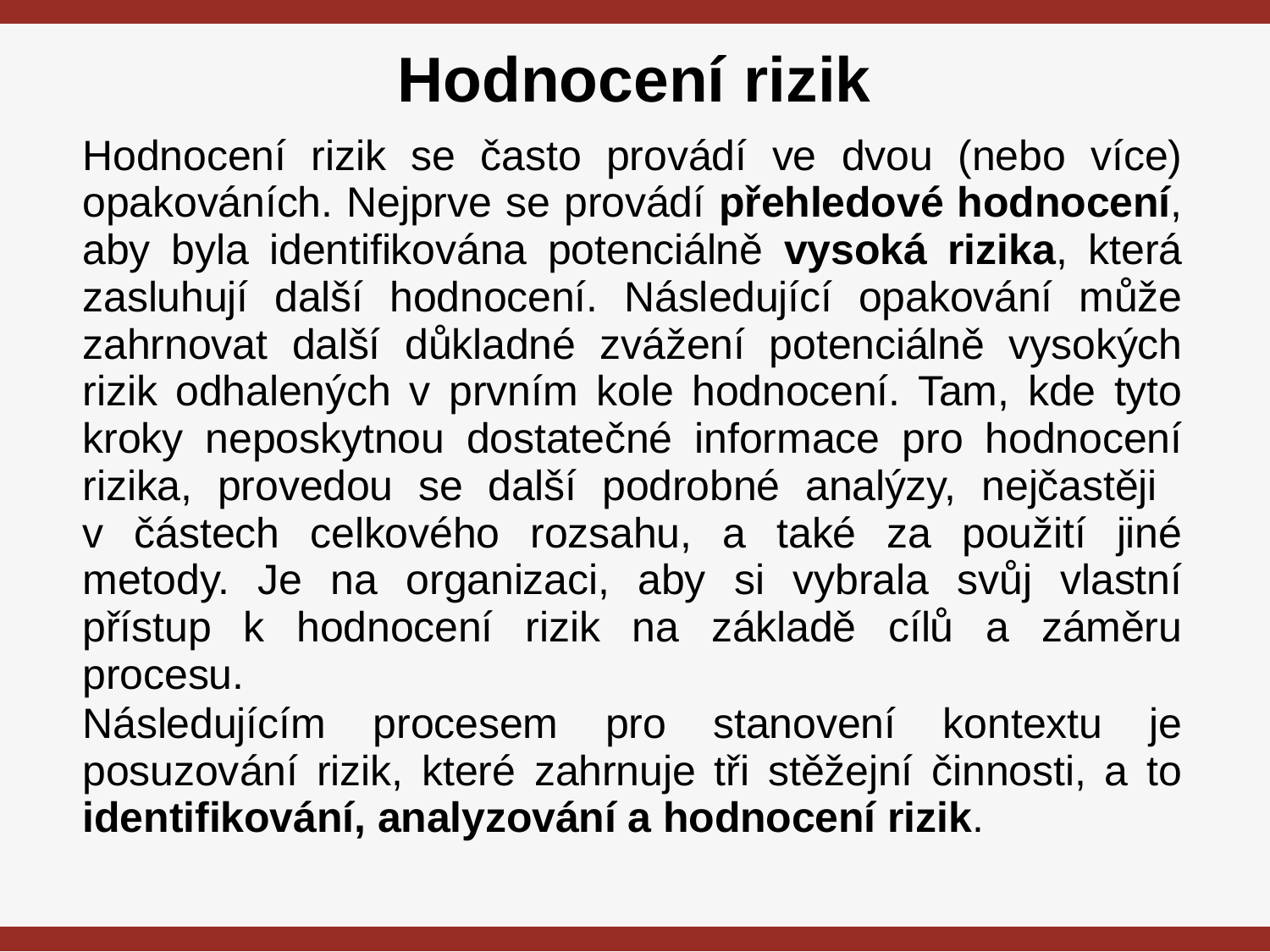

# Hodnocení rizik
| Hodnocení rizik se často provádí ve dvou (nebo více) opakováních. Nejprve se provádí přehledové hodnocení, aby byla identifikována potenciálně vysoká rizika, která zasluhují další hodnocení. Následující opakování může zahrnovat další důkladné zvážení potenciálně vysokých rizik odhalených v prvním kole hodnocení. Tam, kde tyto kroky neposkytnou dostatečné informace pro hodnocení rizika, provedou se další podrobné analýzy, nejčastěji v částech celkového rozsahu, a také za použití jiné metody. Je na organizaci, aby si vybrala svůj vlastní přístup k hodnocení rizik na základě cílů a záměru procesu. Následujícím procesem pro stanovení kontextu je posuzování rizik, které zahrnuje tři stěžejní činnosti, a to identifikování, analyzování a hodnocení rizik. |
| --- |